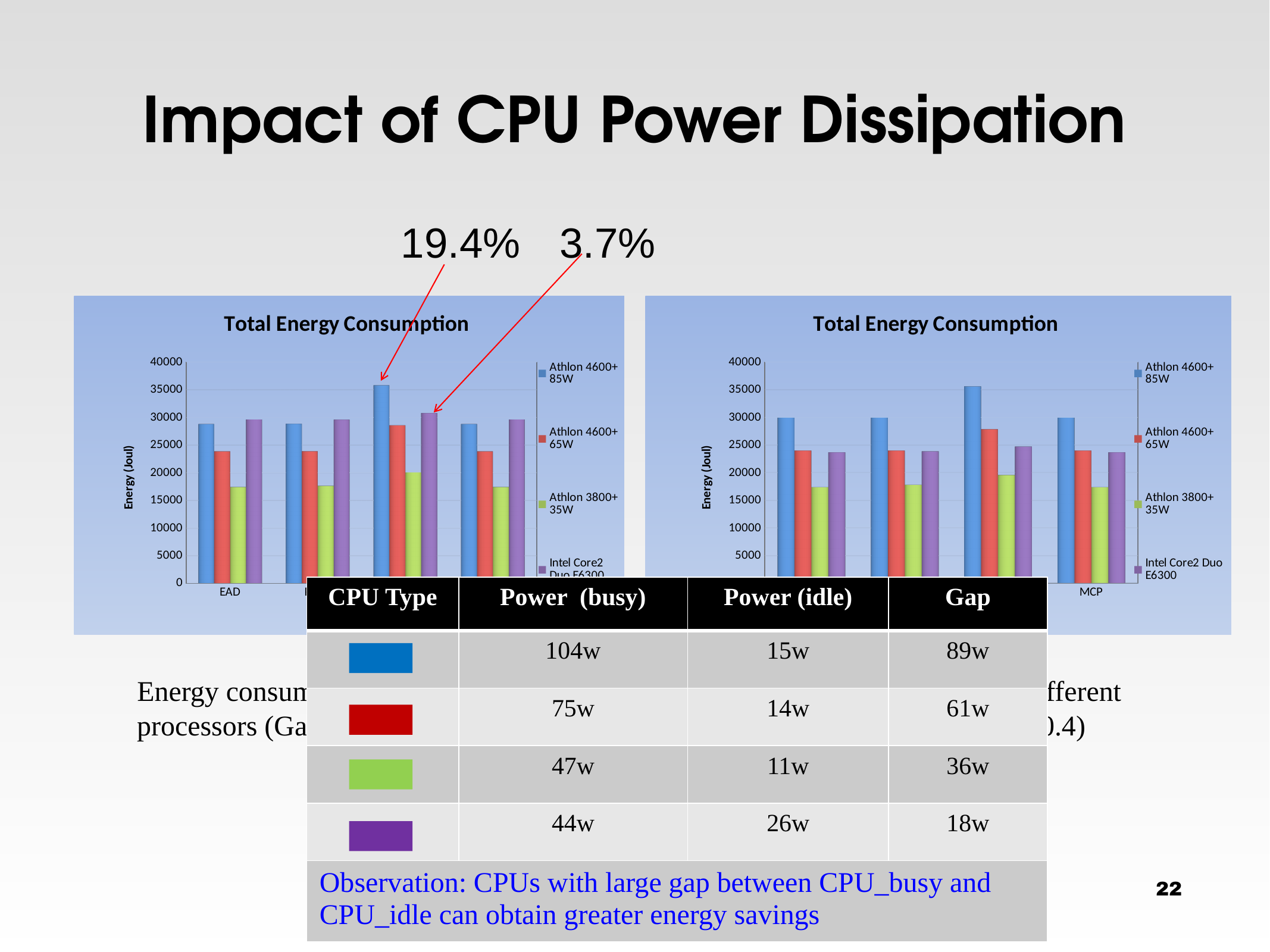

# Impact of CPU Power Dissipation
19.4%
3.7%

[unsupported chart]

[unsupported chart]

| CPU Type | Power (busy) | Power (idle) | Gap |
| --- | --- | --- | --- |
|  | 104w | 15w | 89w |
|  | 75w | 14w | 61w |
|  | 47w | 11w | 36w |
|  | 44w | 26w | 18w |
| Observation: CPUs with large gap between CPU\_busy and CPU\_idle can obtain greater energy savings |  |  |  |

Energy consumption for different processors (Gaussian, CCR=0.4)
Energy consumption for different processors (FFT, CCR=0.4)

22